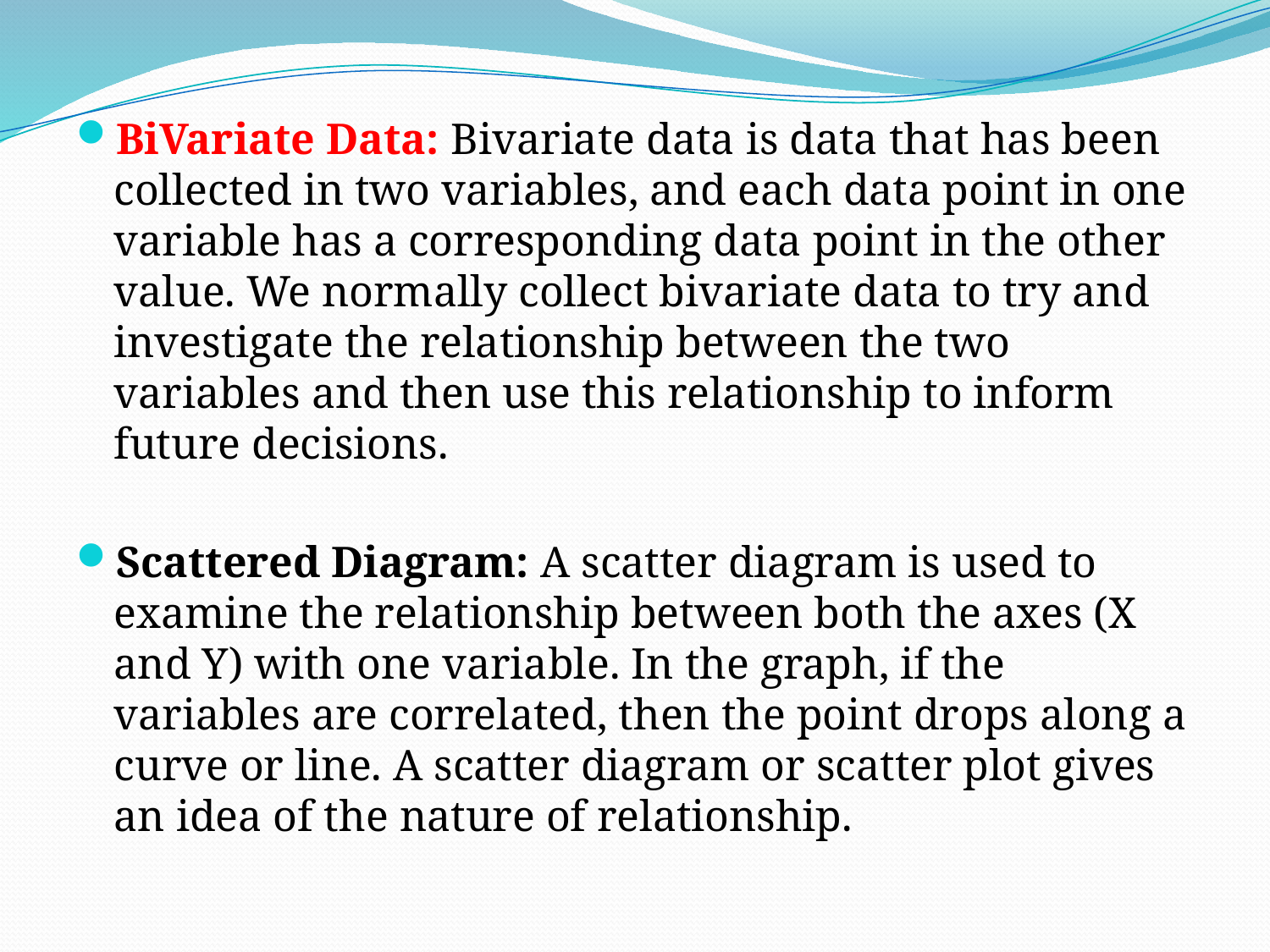

#
BiVariate Data: Bivariate data is data that has been collected in two variables, and each data point in one variable has a corresponding data point in the other value. We normally collect bivariate data to try and investigate the relationship between the two variables and then use this relationship to inform future decisions.

Scattered Diagram: A scatter diagram is used to examine the relationship between both the axes (X and Y) with one variable. In the graph, if the variables are correlated, then the point drops along a curve or line. A scatter diagram or scatter plot gives an idea of the nature of relationship.